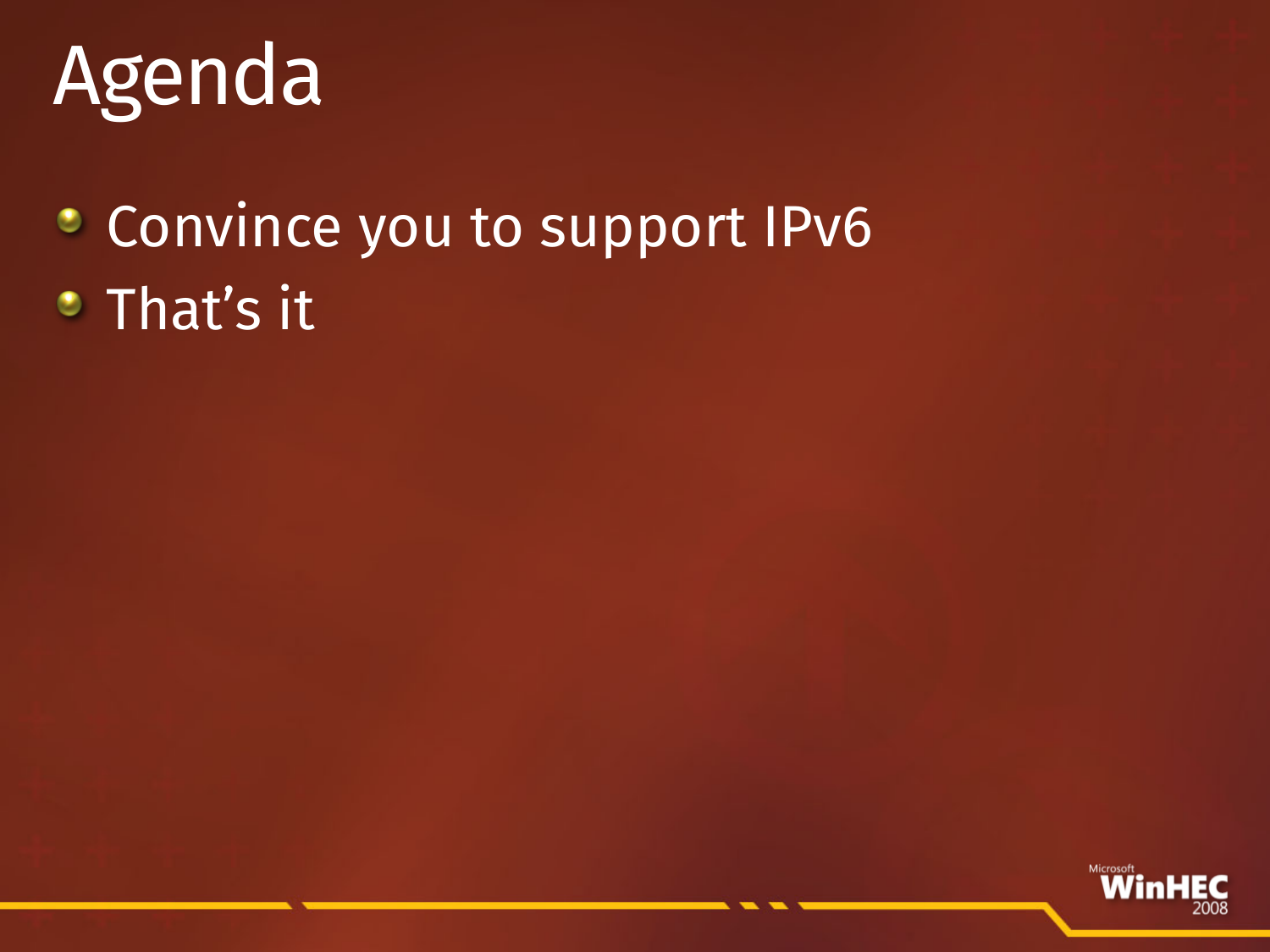

# Agenda
Convince you to support IPv6
That’s it